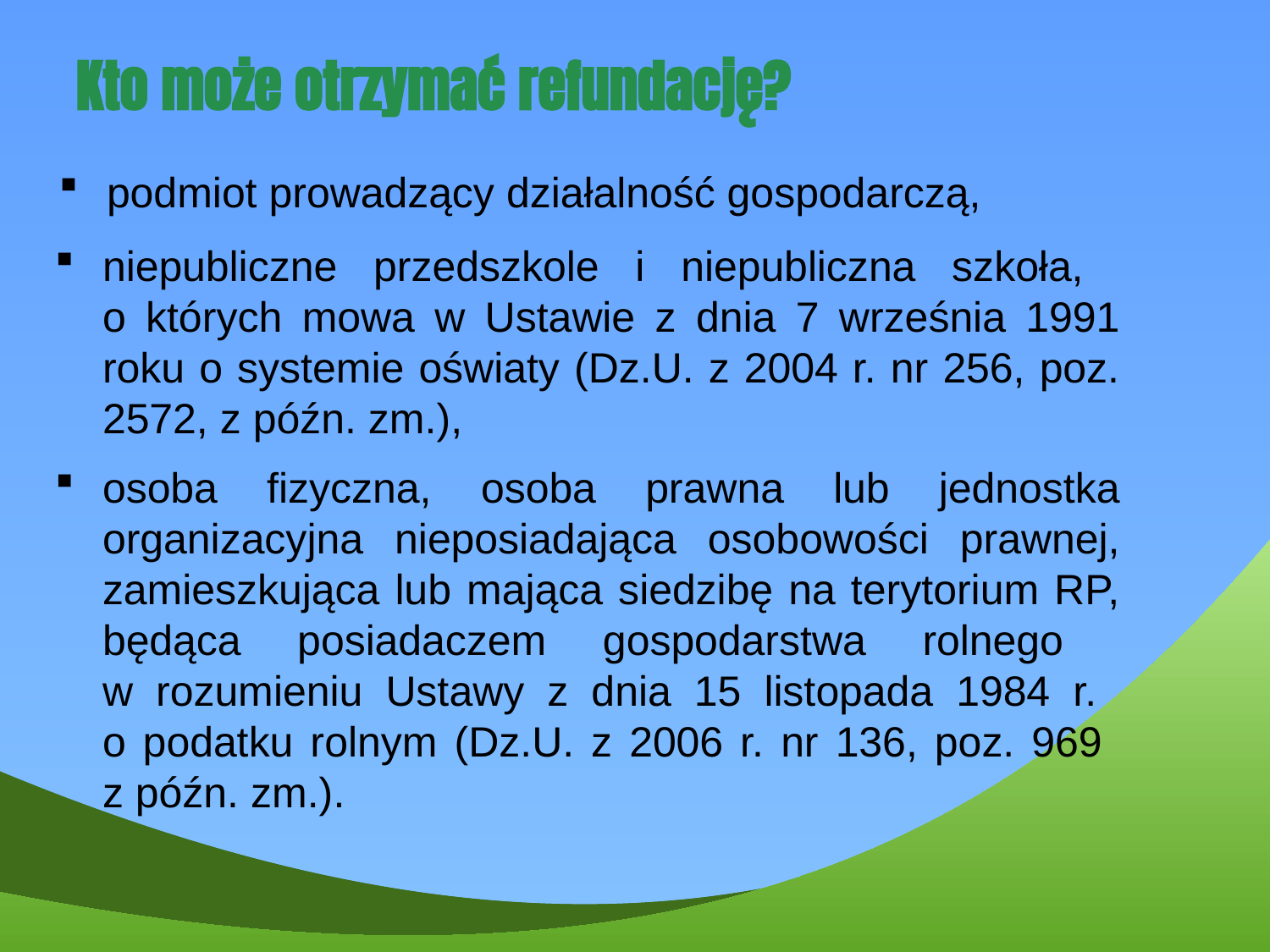

Kto może otrzymać refundację?
# podmiot prowadzący działalność gospodarczą,
niepubliczne przedszkole i niepubliczna szkoła,
o których mowa w Ustawie z dnia 7 września 1991 roku o systemie oświaty (Dz.U. z 2004 r. nr 256, poz. 2572, z późn. zm.),
osoba fizyczna, osoba prawna lub jednostka organizacyjna nieposiadająca osobowości prawnej, zamieszkująca lub mająca siedzibę na terytorium RP, będąca posiadaczem gospodarstwa rolnego
w rozumieniu Ustawy z dnia 15 listopada 1984 r.
o podatku rolnym (Dz.U. z 2006 r. nr 136, poz. 969
z późn. zm.).